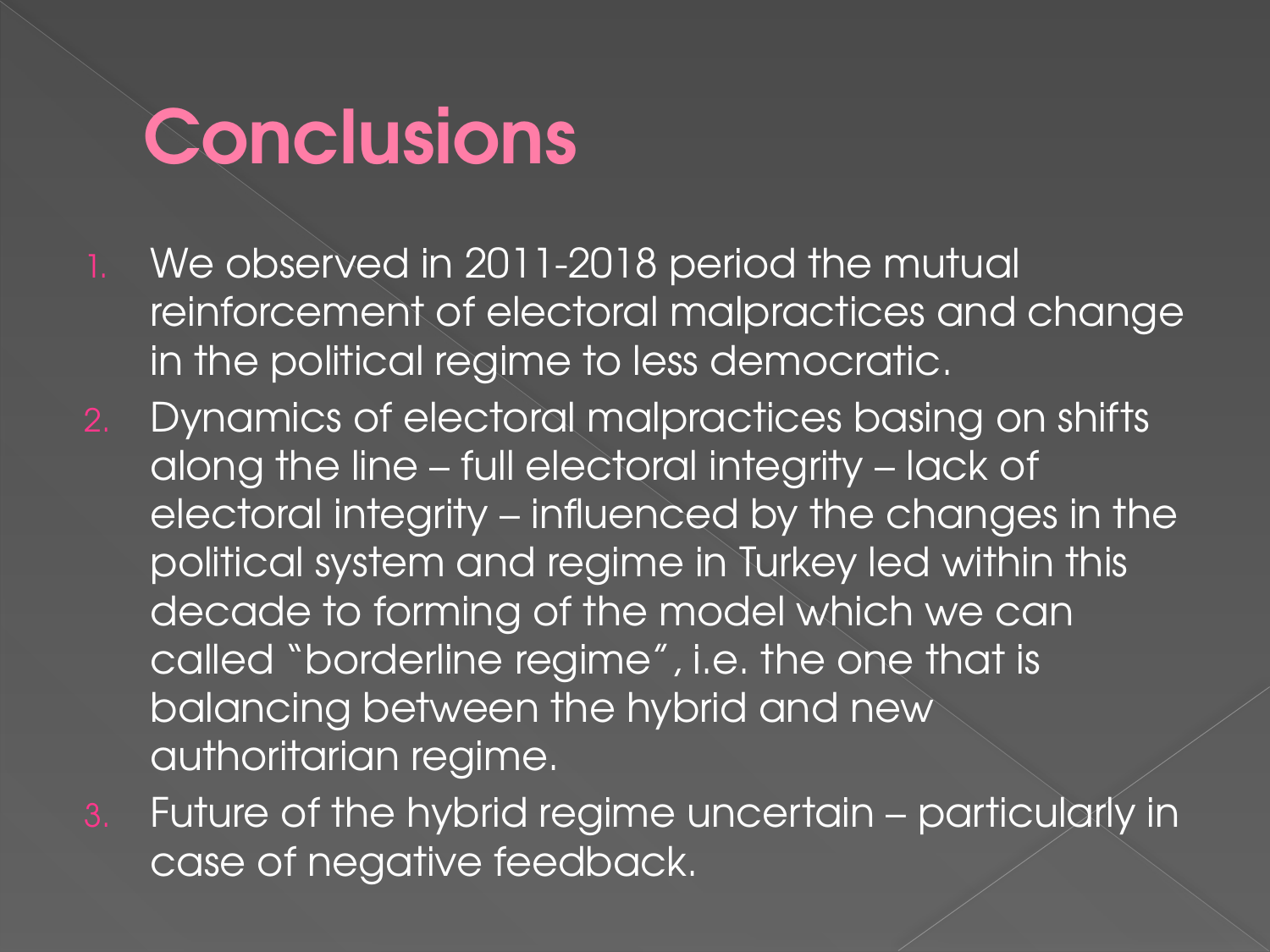

# Conclusions
We observed in 2011-2018 period the mutual reinforcement of electoral malpractices and change in the political regime to less democratic.
Dynamics of electoral malpractices basing on shifts along the line – full electoral integrity – lack of electoral integrity – influenced by the changes in the political system and regime in Turkey led within this decade to forming of the model which we can called “borderline regime”, i.e. the one that is balancing between the hybrid and new authoritarian regime.
Future of the hybrid regime uncertain – particularly in case of negative feedback.